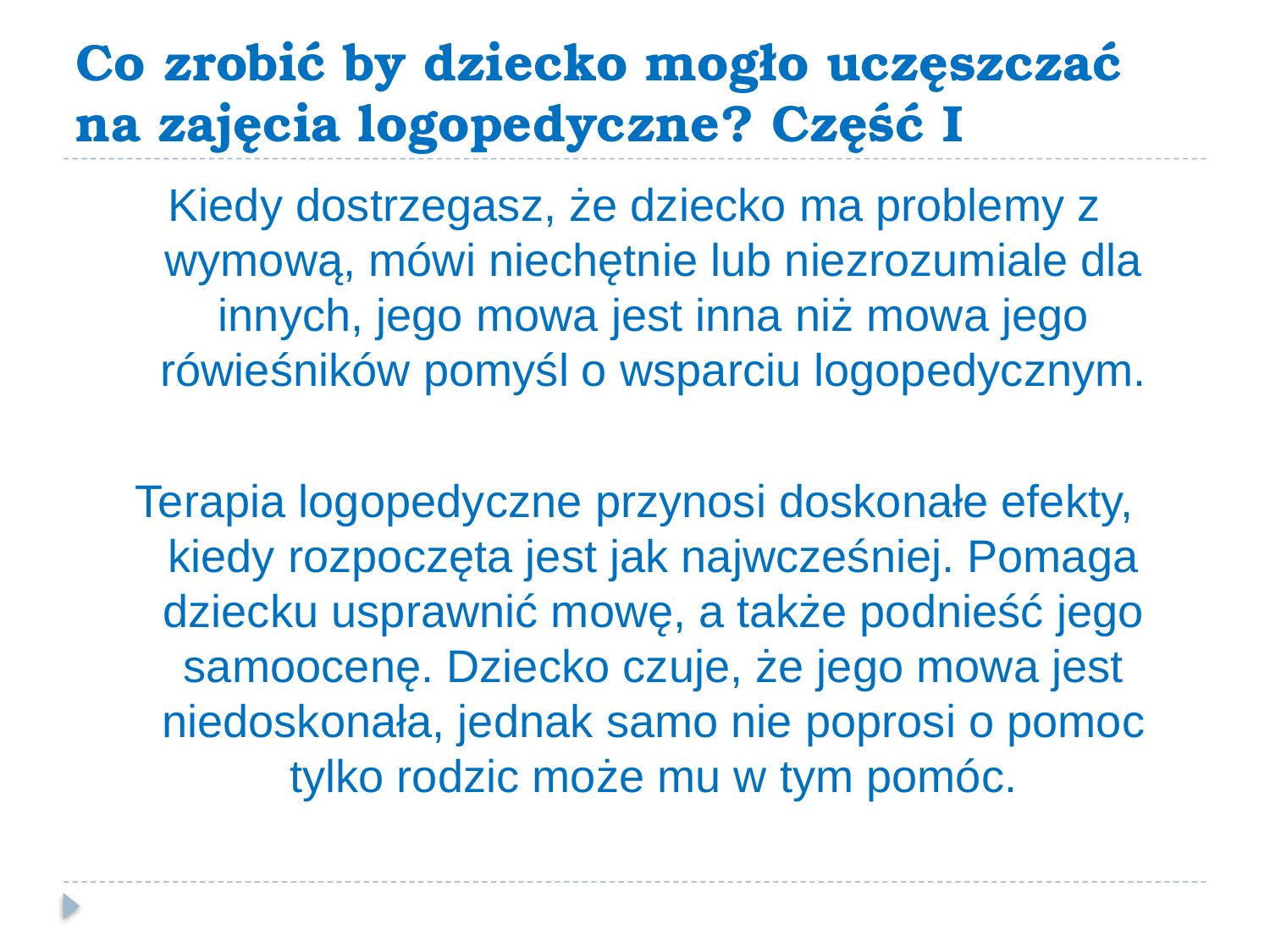

# Co zrobić by dziecko mogło uczęszczać na zajęcia logopedyczne? Część I
Kiedy dostrzegasz, że dziecko ma problemy z wymową, mówi niechętnie lub niezrozumiale dla innych, jego mowa jest inna niż mowa jego rówieśników pomyśl o wsparciu logopedycznym.

Terapia logopedyczne przynosi doskonałe efekty, kiedy rozpoczęta jest jak najwcześniej. Pomaga dziecku usprawnić mowę, a także podnieść jego samoocenę. Dziecko czuje, że jego mowa jest niedoskonała, jednak samo nie poprosi o pomoc tylko rodzic może mu w tym pomóc.